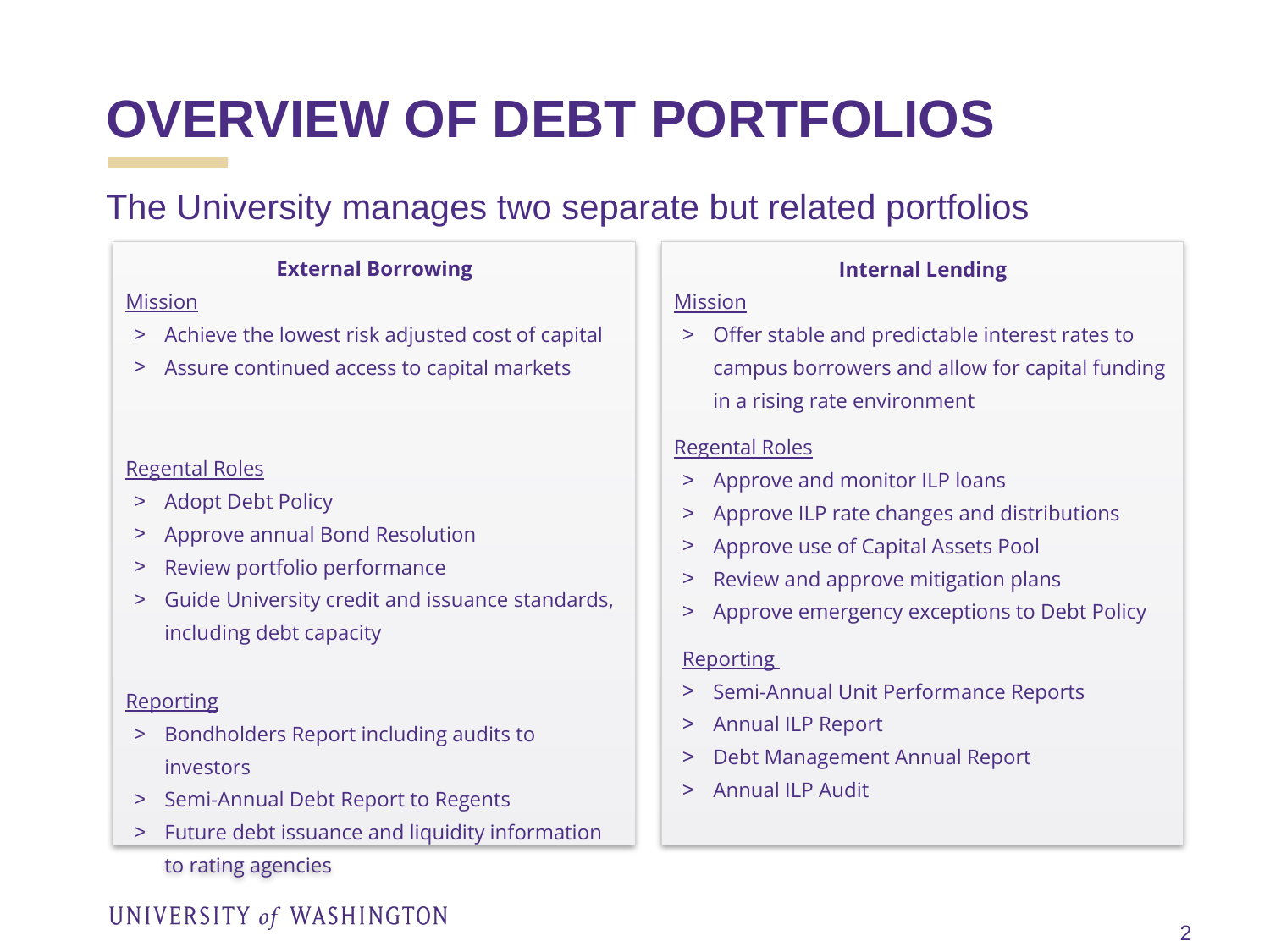

OVERVIEW OF DEBT PORTFOLIOS
The University manages two separate but related portfolios
External Borrowing
Mission
Achieve the lowest risk adjusted cost of capital
Assure continued access to capital markets

Regental Roles
Adopt Debt Policy
Approve annual Bond Resolution
Review portfolio performance
Guide University credit and issuance standards, including debt capacity

Reporting
Bondholders Report including audits to investors
Semi-Annual Debt Report to Regents
Future debt issuance and liquidity information to rating agencies

Internal Lending
Mission
Offer stable and predictable interest rates to campus borrowers and allow for capital funding in a rising rate environment

Regental Roles
Approve and monitor ILP loans
Approve ILP rate changes and distributions
Approve use of Capital Assets Pool
Review and approve mitigation plans
Approve emergency exceptions to Debt Policy

Reporting
Semi-Annual Unit Performance Reports
Annual ILP Report
Debt Management Annual Report
Annual ILP Audit

2